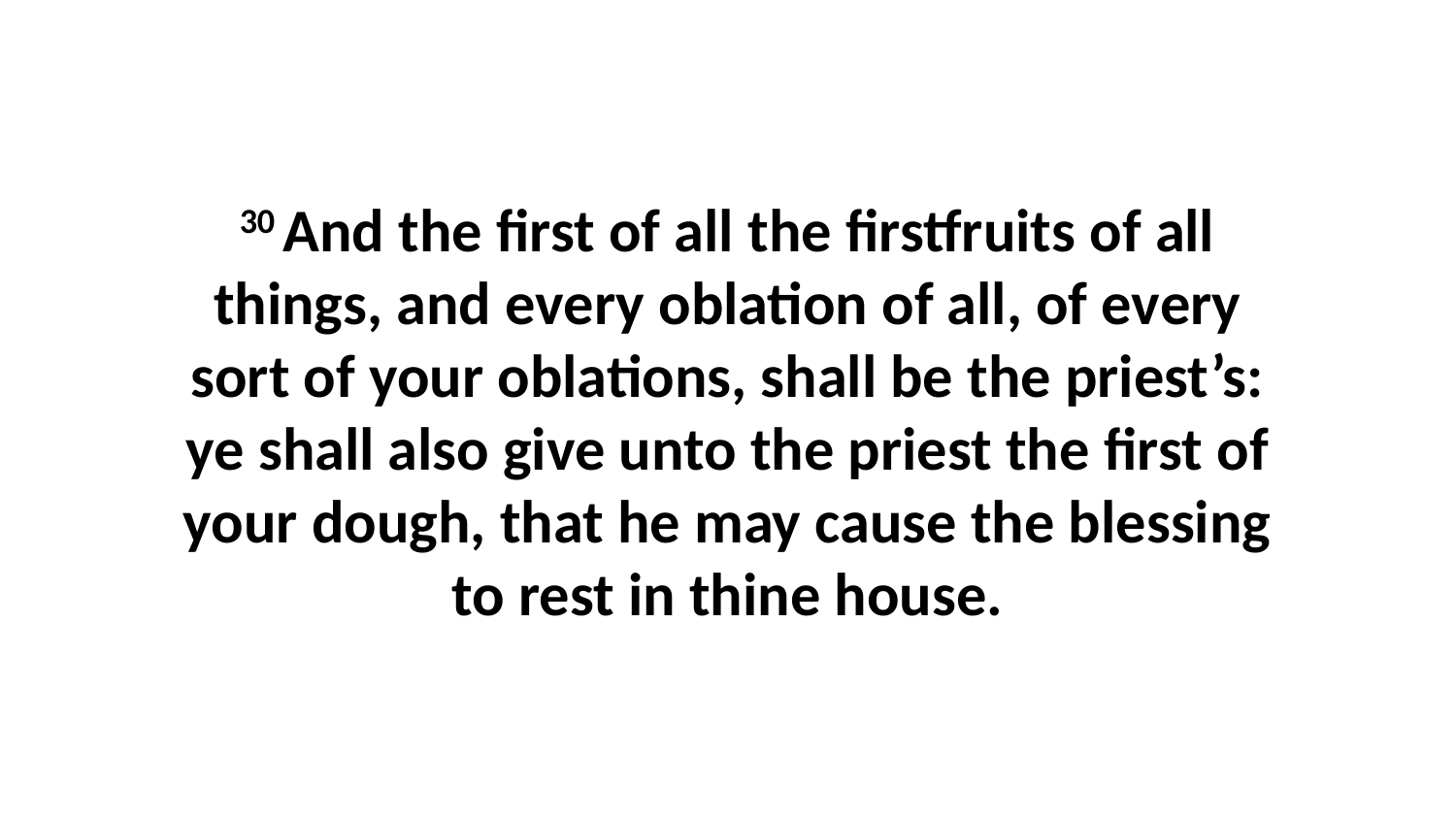

30 And the first of all the firstfruits of all things, and every oblation of all, of every sort of your oblations, shall be the priest’s: ye shall also give unto the priest the first of your dough, that he may cause the blessing to rest in thine house.